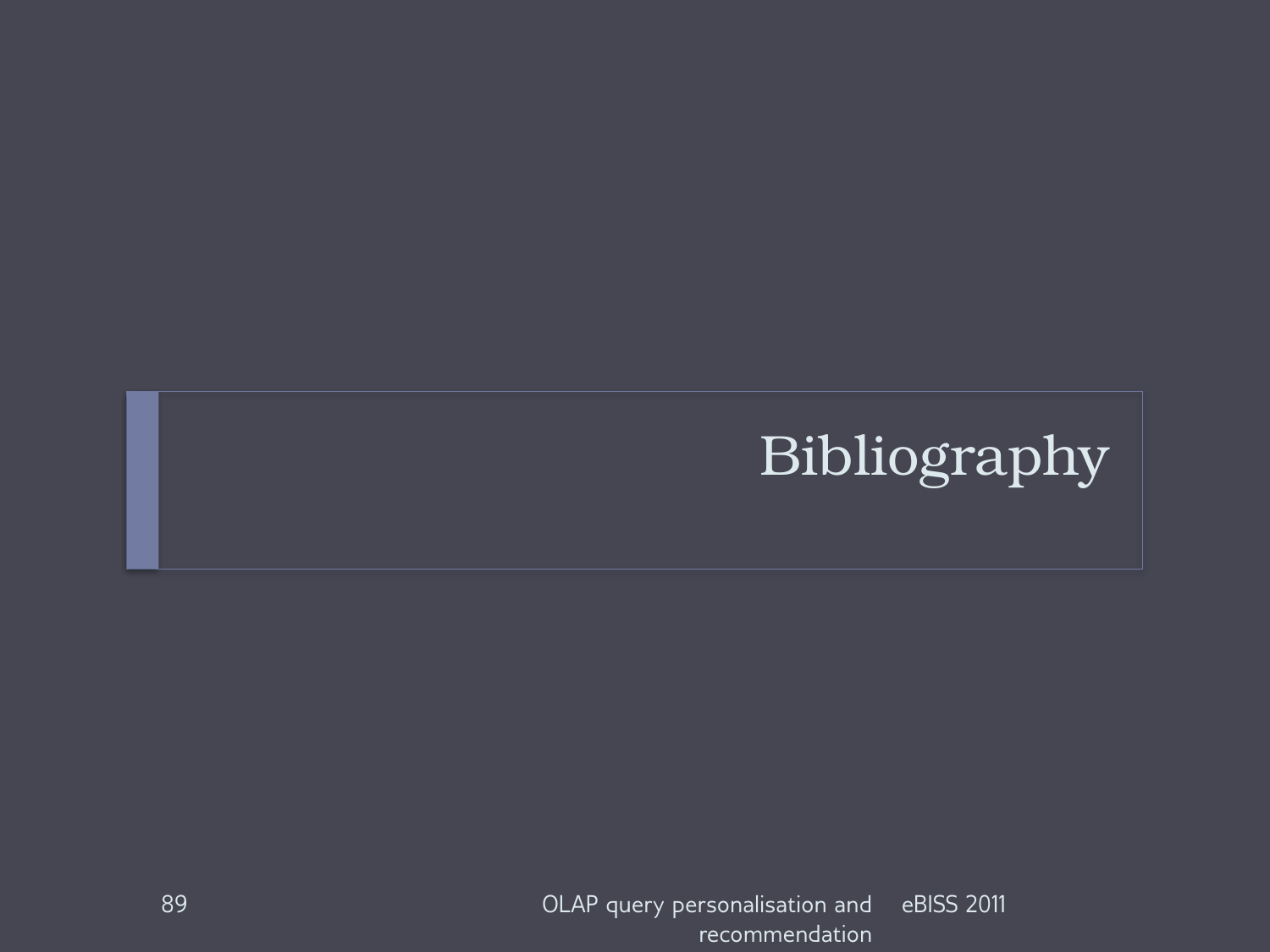

# Bibliography

89
OLAP query personalisation and recommendation
eBISS 2011